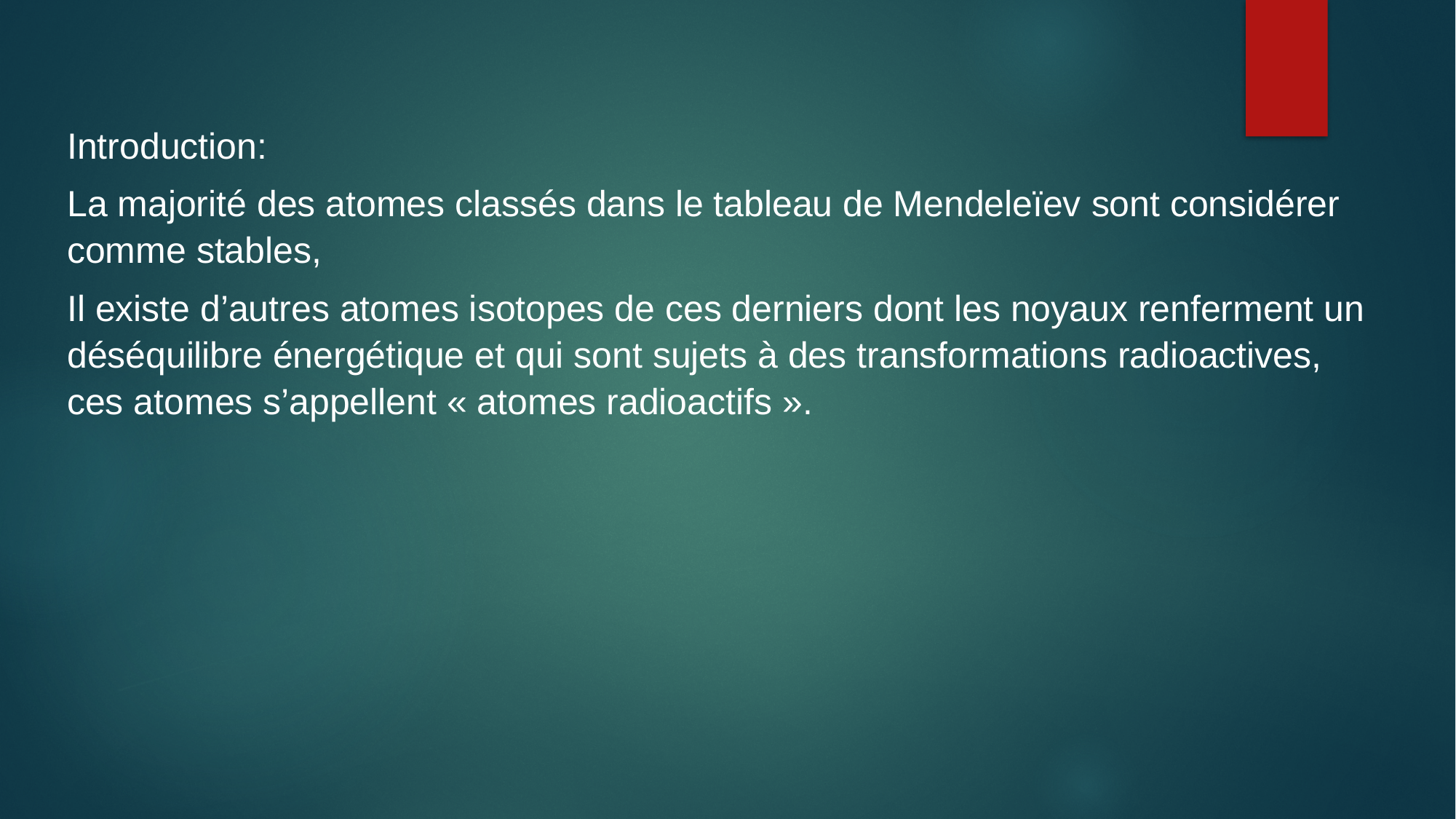

Introduction:
La majorité des atomes classés dans le tableau de Mendeleïev sont considérer comme stables,
Il existe d’autres atomes isotopes de ces derniers dont les noyaux renferment un déséquilibre énergétique et qui sont sujets à des transformations radioactives, ces atomes s’appellent « atomes radioactifs ».